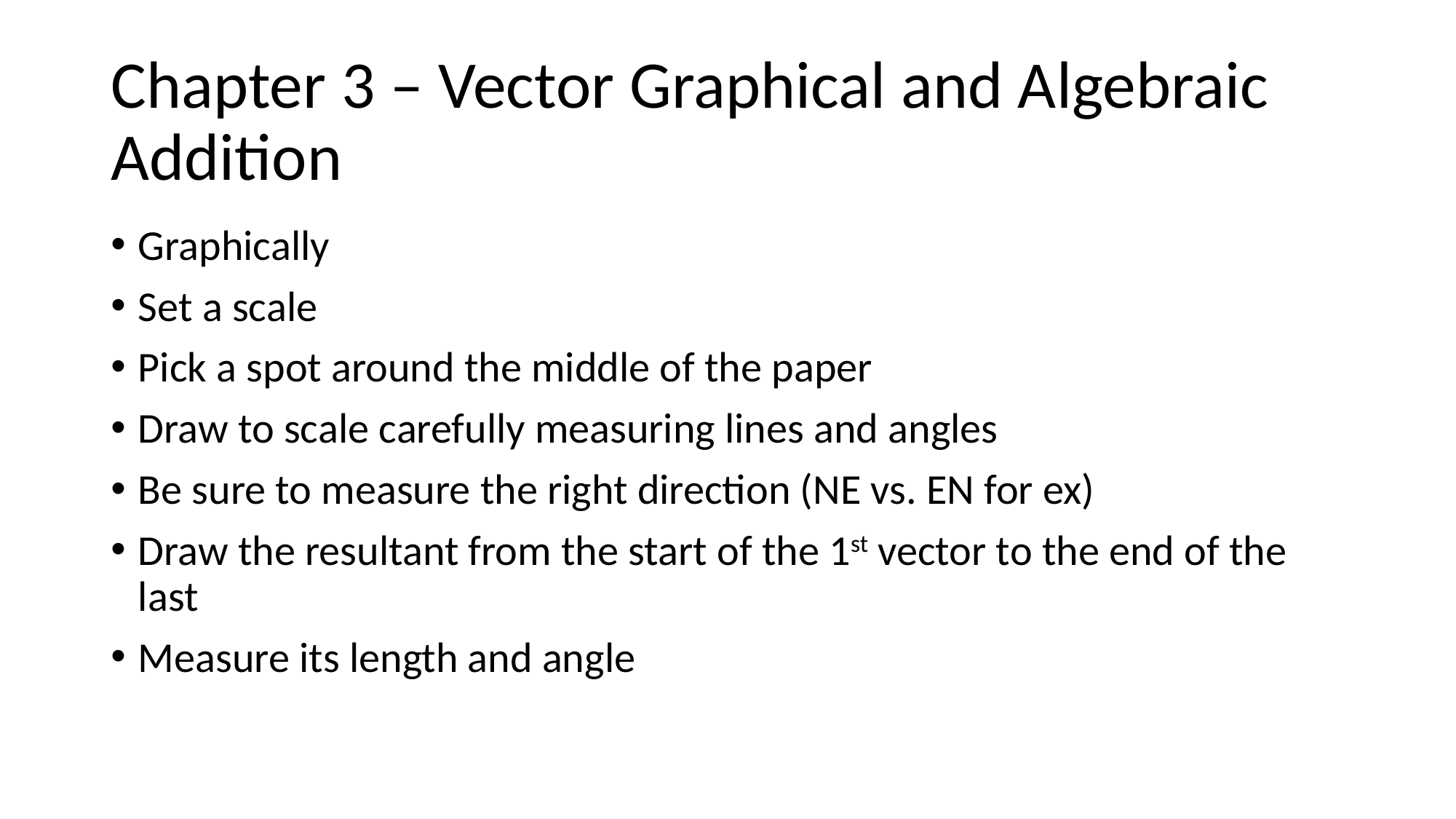

# Chapter 3 – Vector Graphical and Algebraic Addition
Graphically
Set a scale
Pick a spot around the middle of the paper
Draw to scale carefully measuring lines and angles
Be sure to measure the right direction (NE vs. EN for ex)
Draw the resultant from the start of the 1st vector to the end of the last
Measure its length and angle